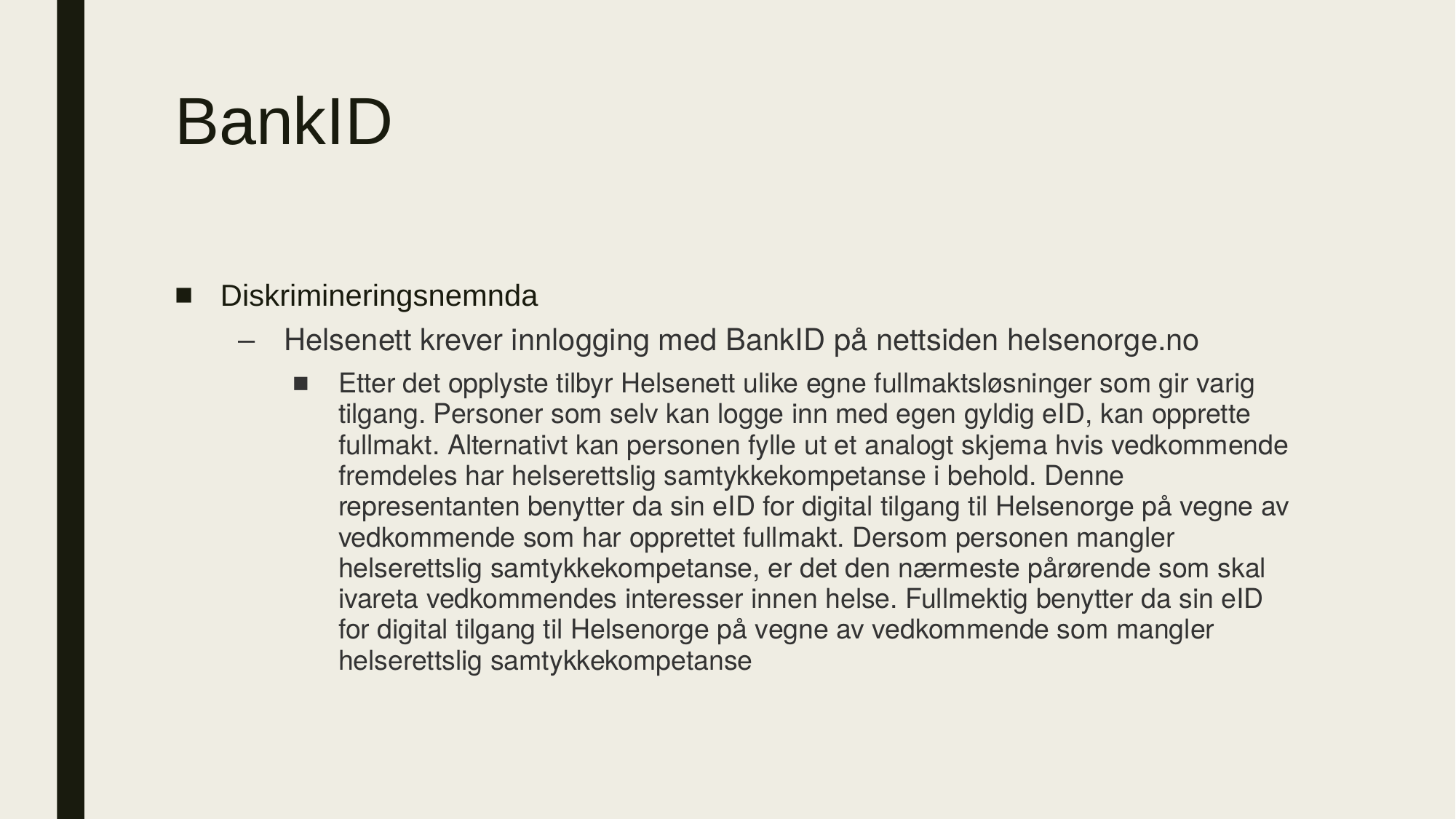

# BankID
Diskrimineringsnemnda
Helsenett krever innlogging med BankID på nettsiden helsenorge.no
Etter det opplyste tilbyr Helsenett ulike egne fullmaktsløsninger som gir varig tilgang. Personer som selv kan logge inn med egen gyldig eID, kan opprette fullmakt. Alternativt kan personen fylle ut et analogt skjema hvis vedkommende fremdeles har helserettslig samtykkekompetanse i behold. Denne representanten benytter da sin eID for digital tilgang til Helsenorge på vegne av vedkommende som har opprettet fullmakt. Dersom personen mangler helserettslig samtykkekompetanse, er det den nærmeste pårørende som skal ivareta vedkommendes interesser innen helse. Fullmektig benytter da sin eID for digital tilgang til Helsenorge på vegne av vedkommende som mangler helserettslig samtykkekompetanse